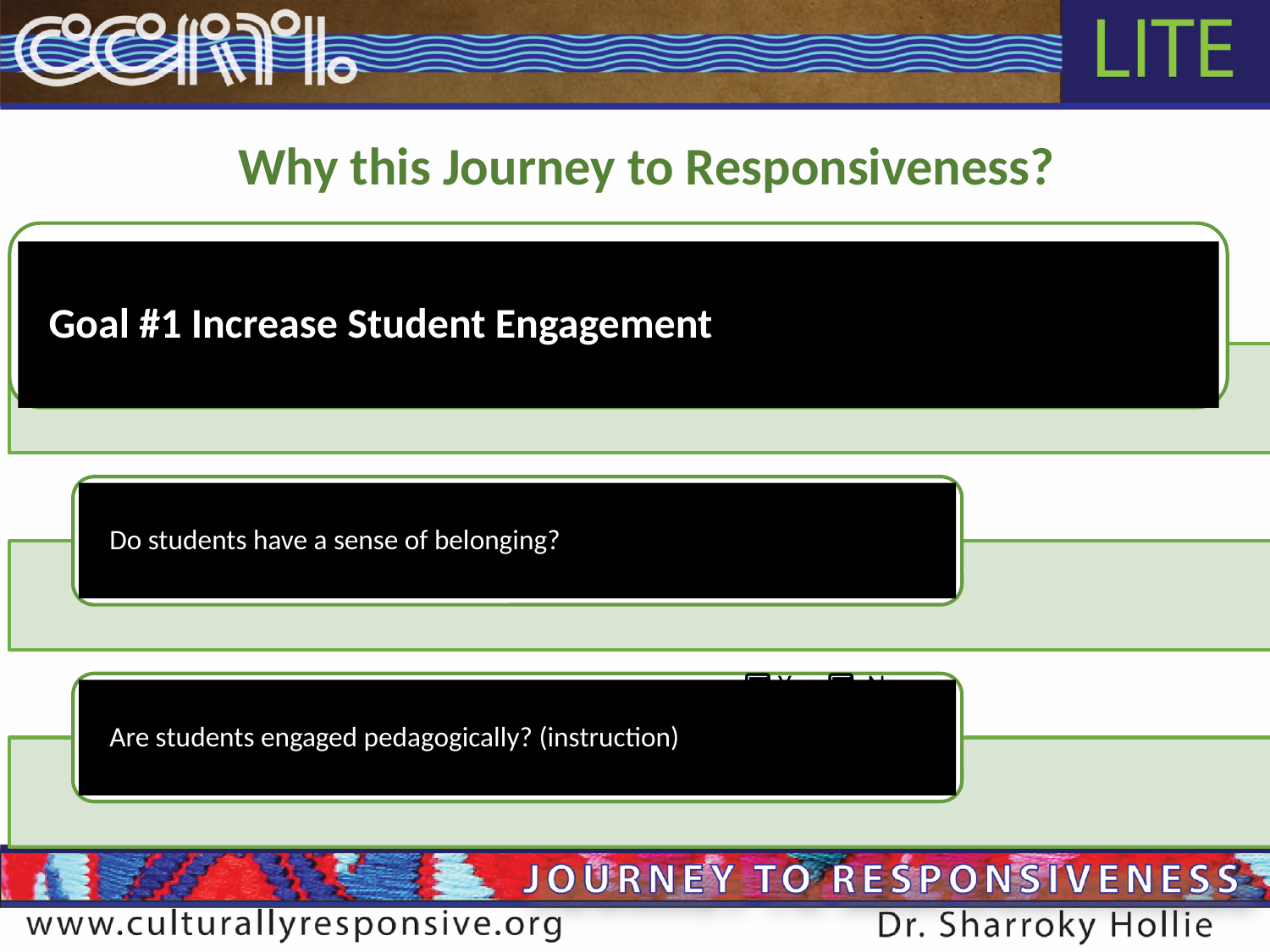

Why this Journey to Responsiveness?

Goal #1 Increase Student Engagement

Do students have a sense of belonging?

Are students engaged pedagogically? (instruction)

🔲 Yes  🔲  No
🔲 Yes  🔲  No